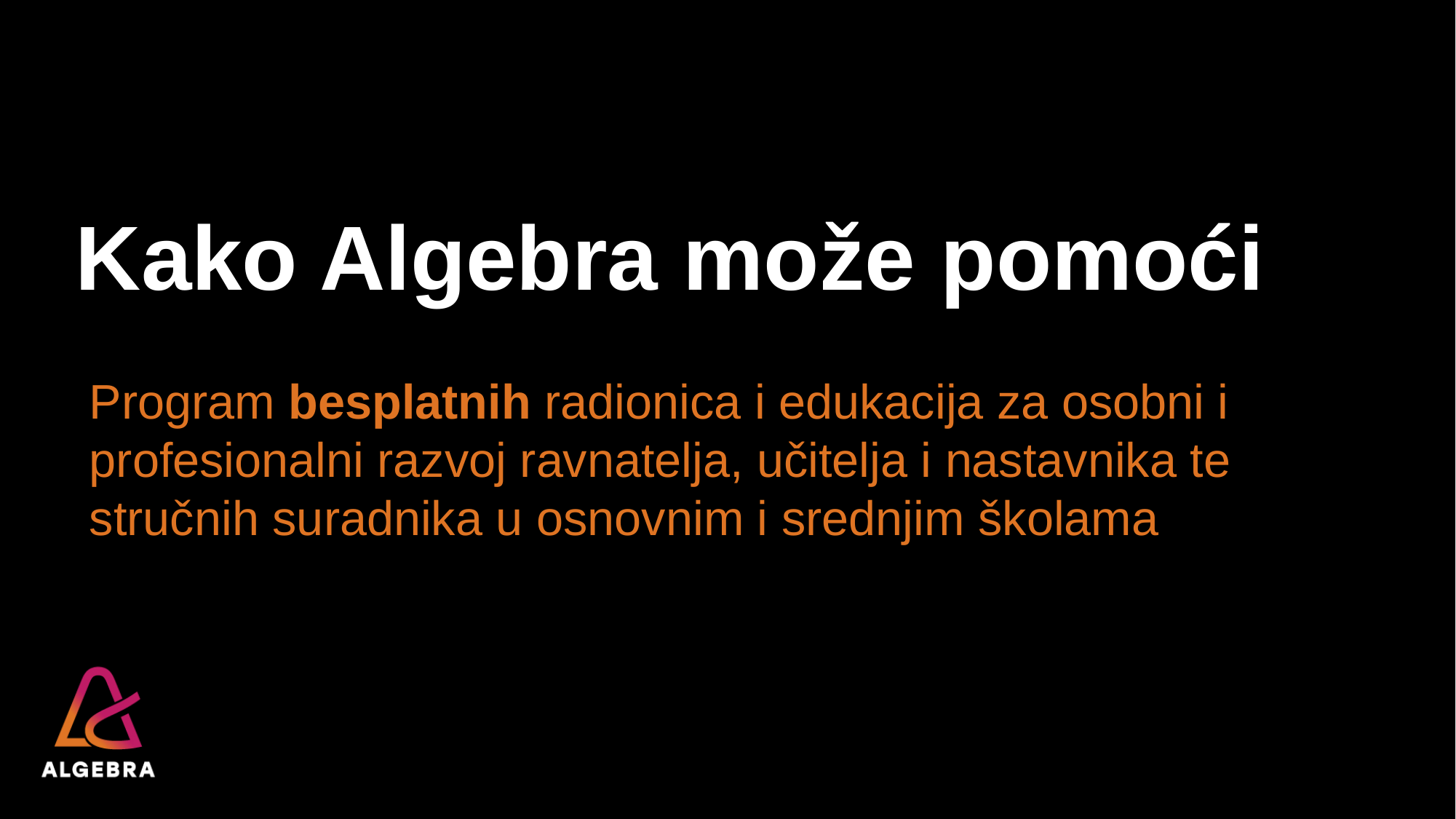

# Kako Algebra može pomoći
Program besplatnih radionica i edukacija za osobni i profesionalni razvoj ravnatelja, učitelja i nastavnika te stručnih suradnika u osnovnim i srednjim školama